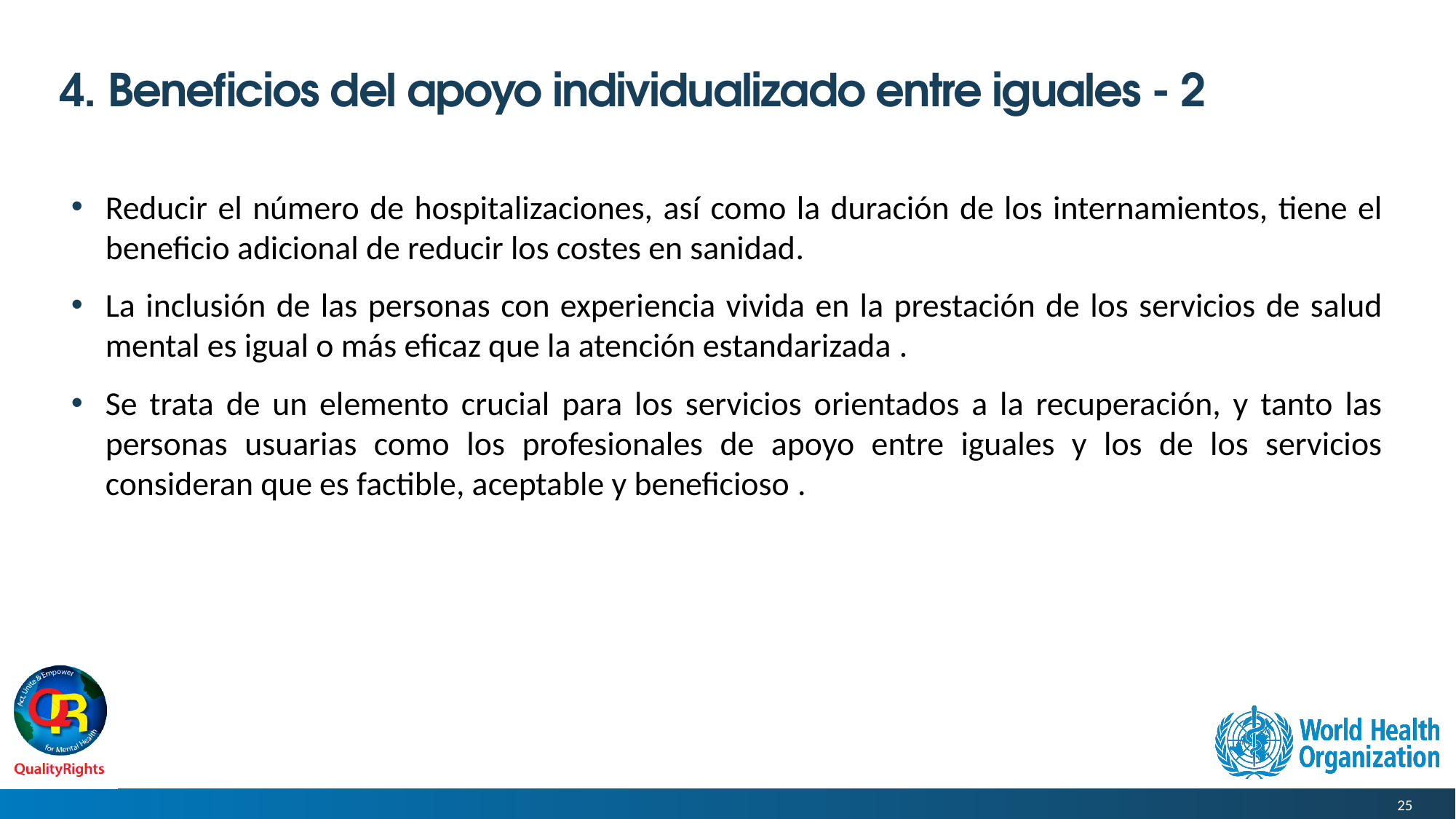

# 4. Beneficios del apoyo individualizado entre iguales - 2
Reducir el número de hospitalizaciones, así como la duración de los internamientos, tiene el beneficio adicional de reducir los costes en sanidad.
La inclusión de las personas con experiencia vivida en la prestación de los servicios de salud mental es igual o más eficaz que la atención estandarizada .
Se trata de un elemento crucial para los servicios orientados a la recuperación, y tanto las personas usuarias como los profesionales de apoyo entre iguales y los de los servicios consideran que es factible, aceptable y beneficioso .